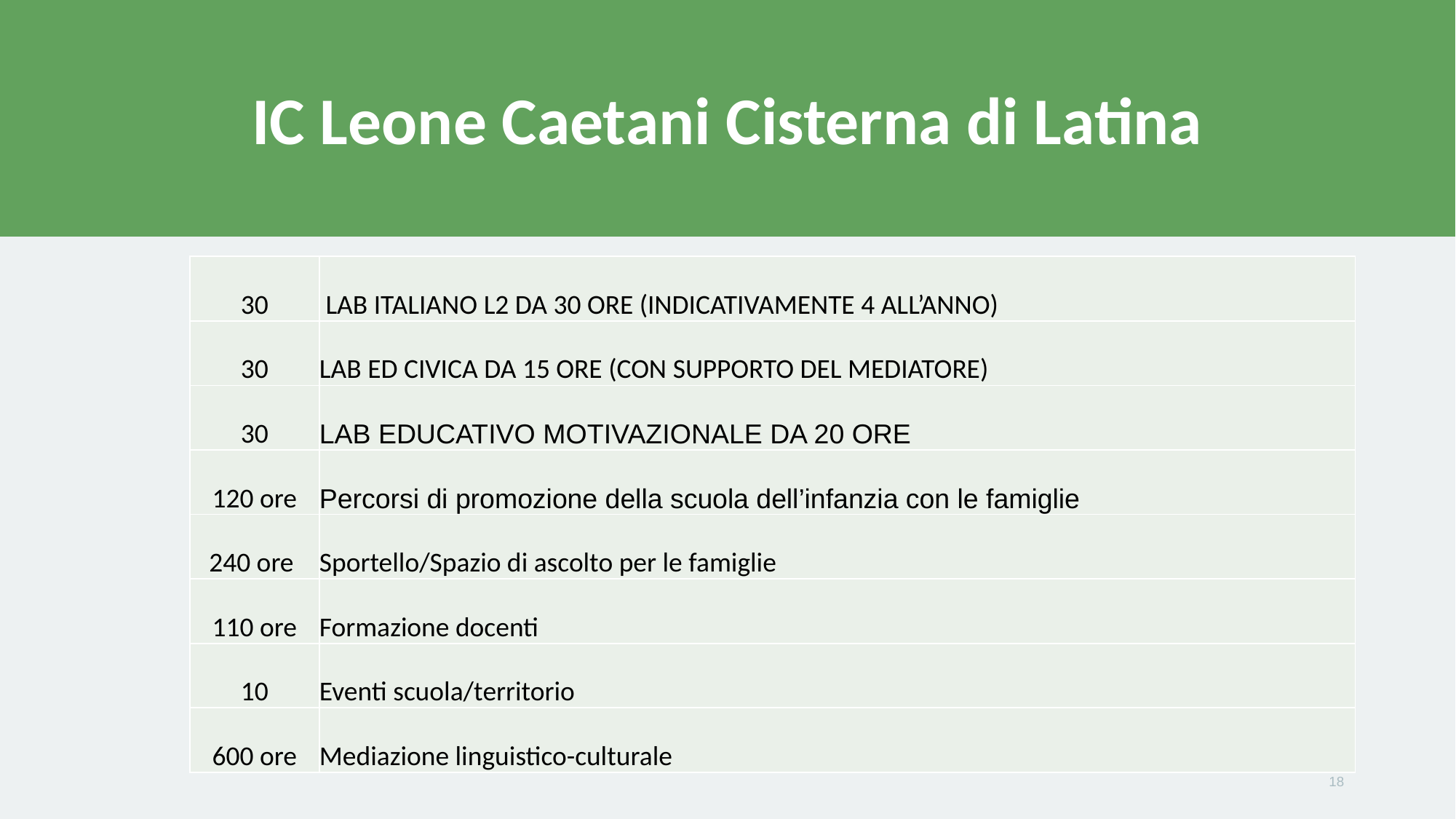

# IC Leone Caetani Cisterna di Latina
| 30 | LAB ITALIANO L2 DA 30 ORE (INDICATIVAMENTE 4 ALL’ANNO) |
| --- | --- |
| 30 | LAB ED CIVICA DA 15 ORE (CON SUPPORTO DEL MEDIATORE) |
| 30 | LAB EDUCATIVO MOTIVAZIONALE DA 20 ORE |
| 120 ore | Percorsi di promozione della scuola dell’infanzia con le famiglie |
| 240 ore | Sportello/Spazio di ascolto per le famiglie |
| 110 ore | Formazione docenti |
| 10 | Eventi scuola/territorio |
| 600 ore | Mediazione linguistico-culturale |
18